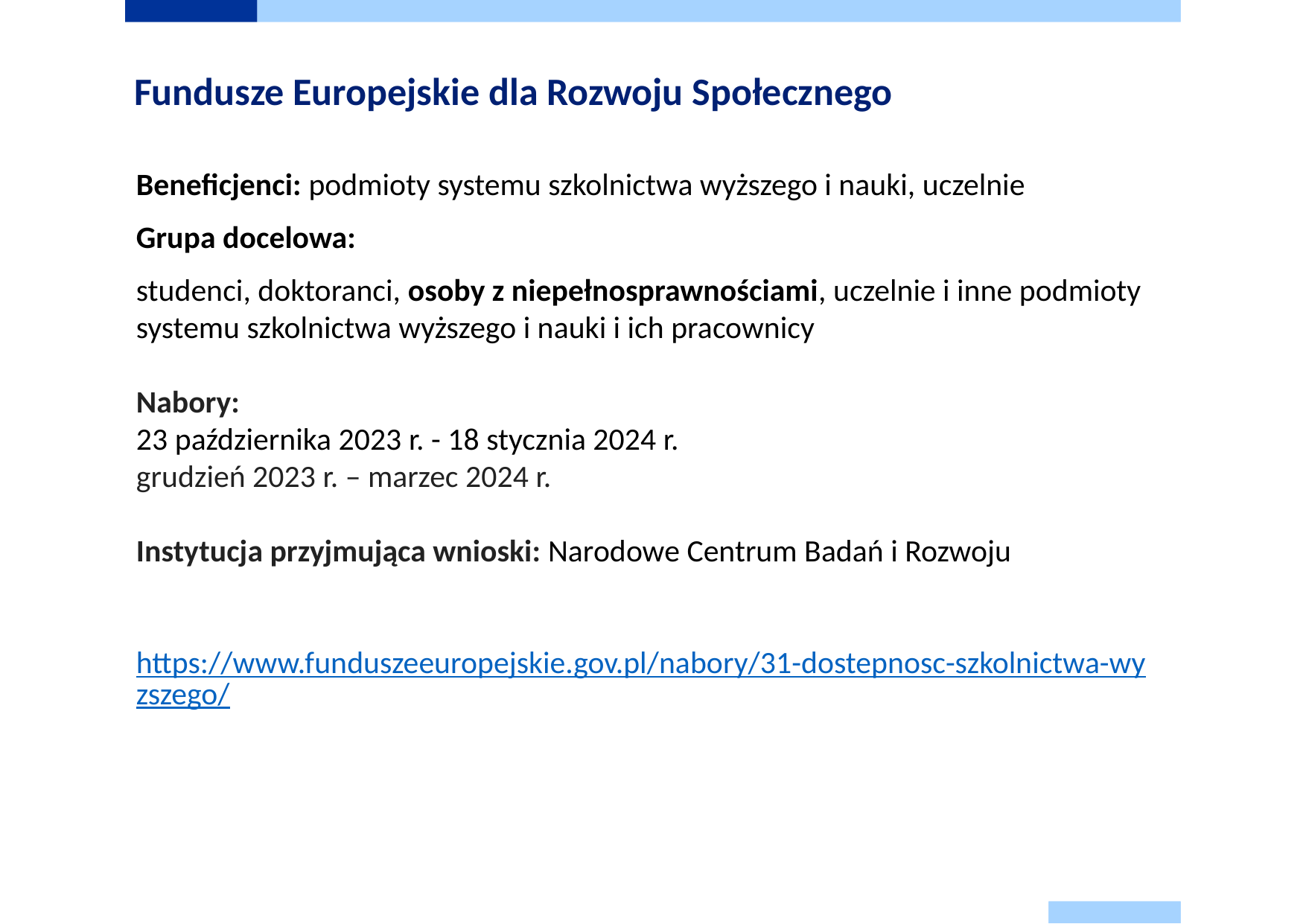

# Fundusze Europejskie dla Rozwoju Społecznego
Beneficjenci: podmioty systemu szkolnictwa wyższego i nauki, uczelnie
Grupa docelowa:
studenci, doktoranci, osoby z niepełnosprawnościami, uczelnie i inne podmioty systemu szkolnictwa wyższego i nauki i ich pracownicy

Nabory:
23 października 2023 r. - 18 stycznia 2024 r.
grudzień 2023 r. – marzec 2024 r.

Instytucja przyjmująca wnioski: Narodowe Centrum Badań i Rozwoju

https://www.funduszeeuropejskie.gov.pl/nabory/31-dostepnosc-szkolnictwa-wyzszego/